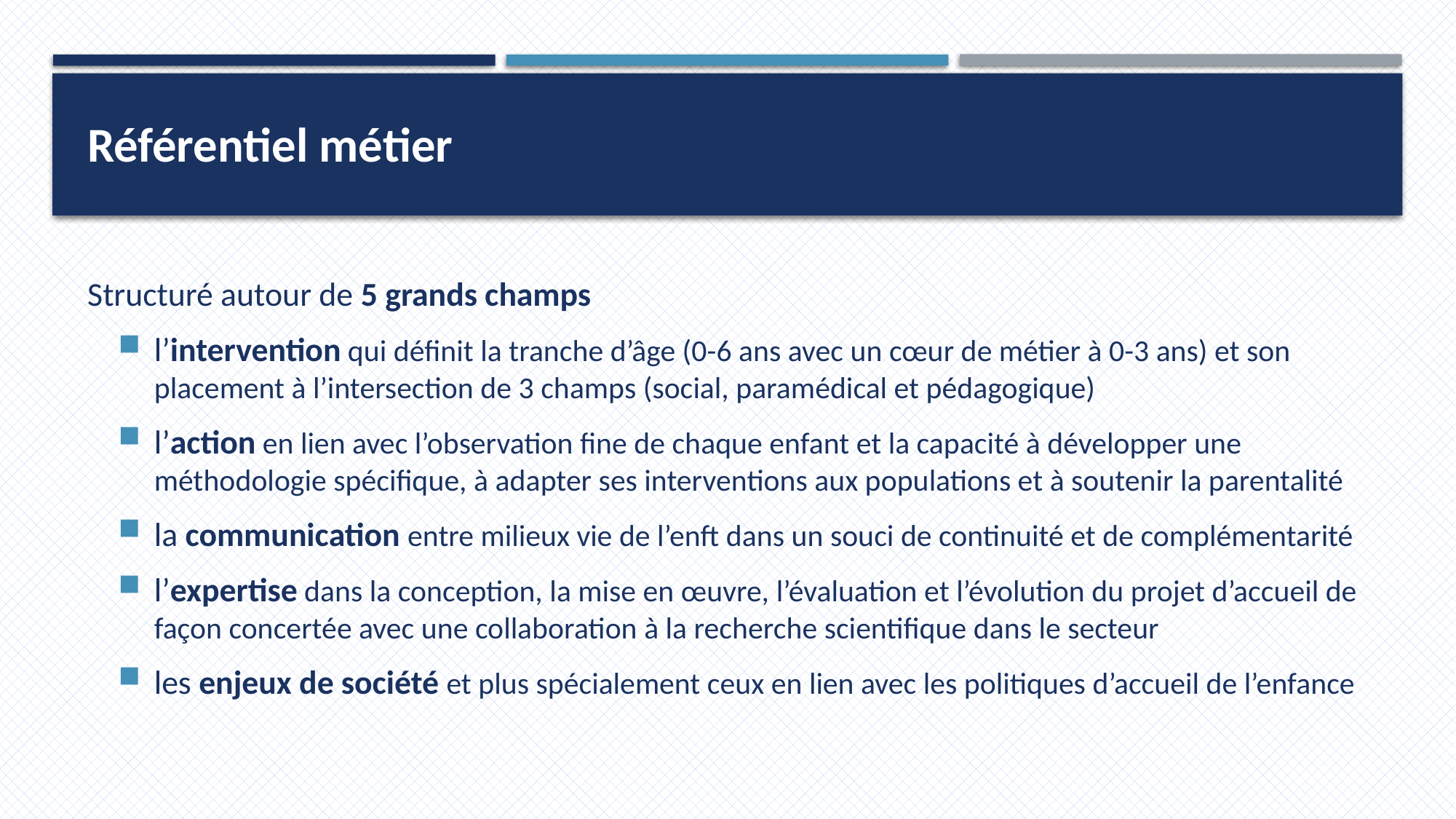

Référentiel métier
Structuré autour de 5 grands champs
l’intervention qui définit la tranche d’âge (0-6 ans avec un cœur de métier à 0-3 ans) et son placement à l’intersection de 3 champs (social, paramédical et pédagogique)
l’action en lien avec l’observation fine de chaque enfant et la capacité à développer une méthodologie spécifique, à adapter ses interventions aux populations et à soutenir la parentalité
la communication entre milieux vie de l’enft dans un souci de continuité et de complémentarité
l’expertise dans la conception, la mise en œuvre, l’évaluation et l’évolution du projet d’accueil de façon concertée avec une collaboration à la recherche scientifique dans le secteur
les enjeux de société et plus spécialement ceux en lien avec les politiques d’accueil de l’enfance